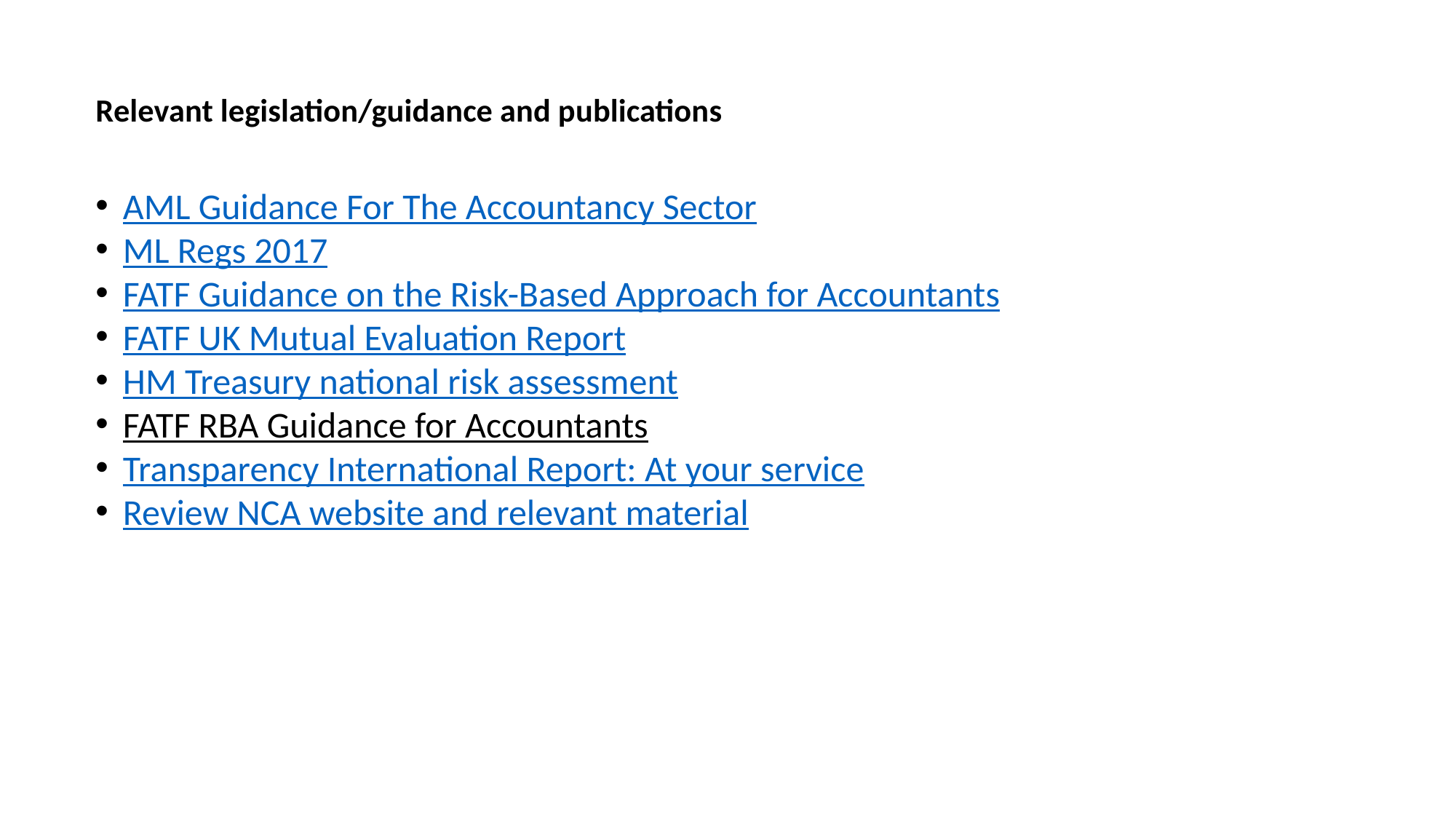

Relevant legislation/guidance and publications
AML Guidance For The Accountancy Sector
ML Regs 2017
FATF Guidance on the Risk-Based Approach for Accountants
FATF UK Mutual Evaluation Report
HM Treasury national risk assessment
FATF RBA Guidance for Accountants
Transparency International Report: At your service
Review NCA website and relevant material